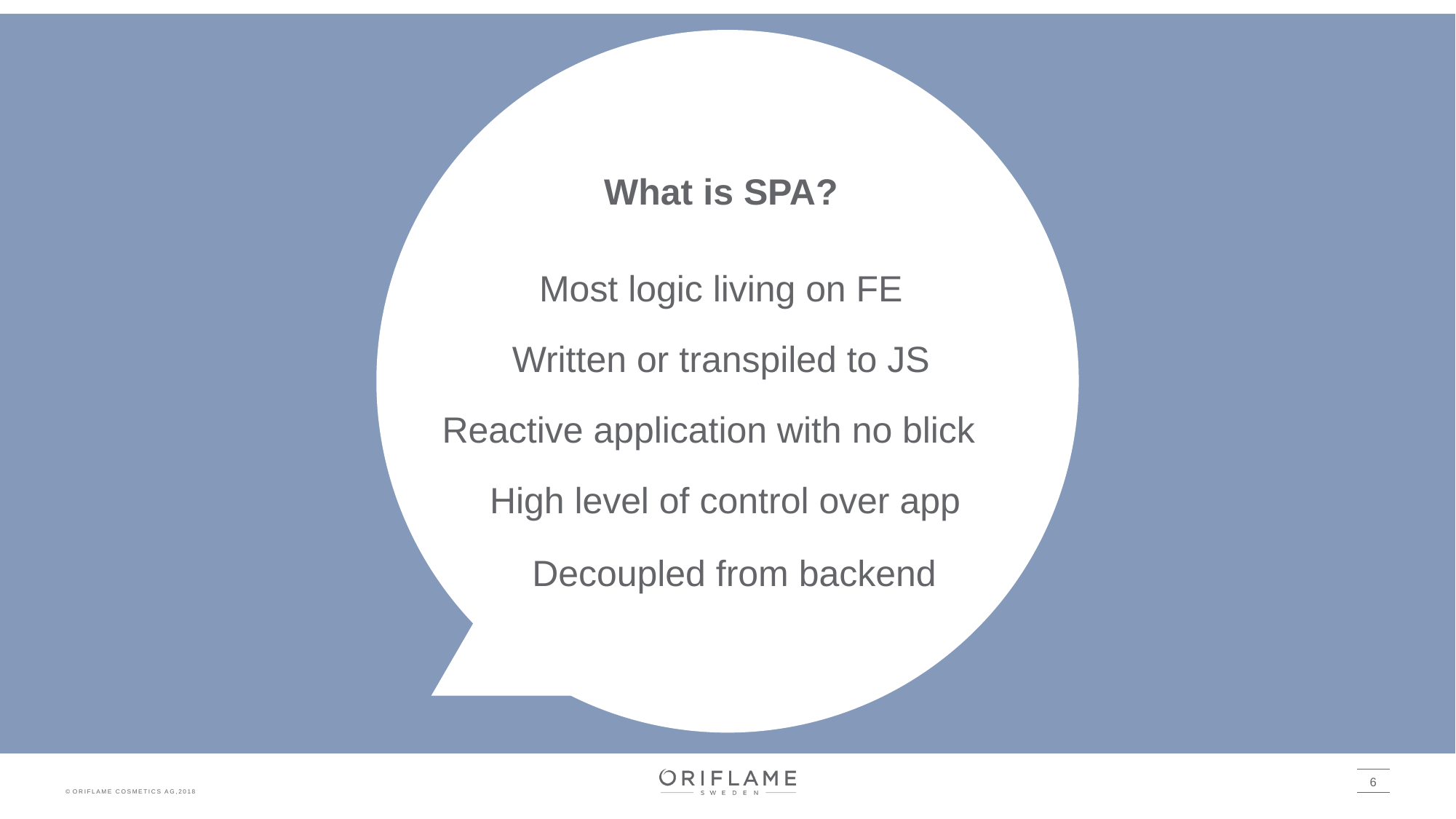

What is SPA?
Most logic living on FE
Written or transpiled to JS
Reactive application with no blick
High level of control over app

Decoupled from backend
6